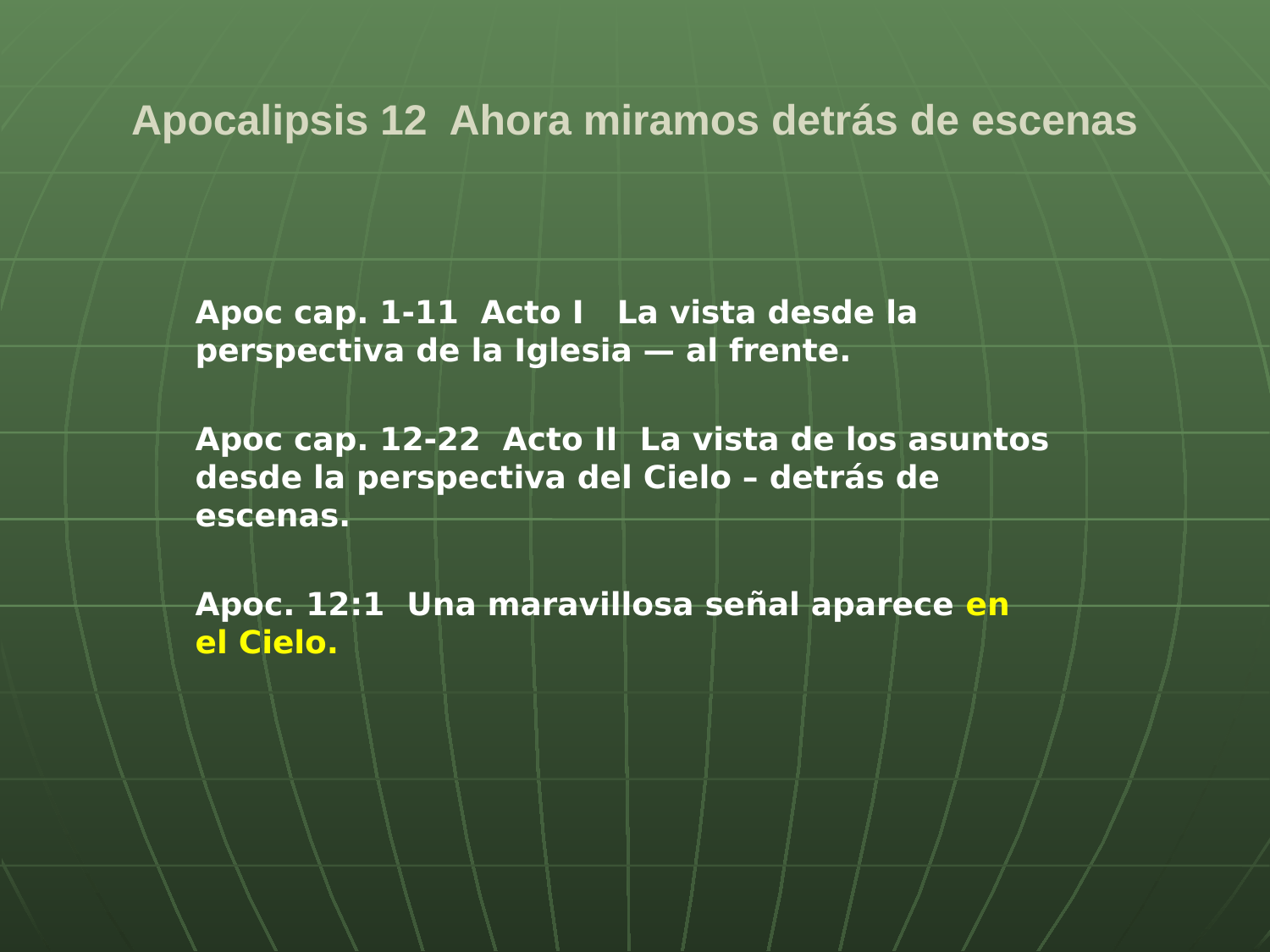

# Apocalipsis 12  Ahora miramos detrás de escenas
Apoc cap. 1-11  Acto I   La vista desde la perspectiva de la Iglesia — al frente.

Apoc cap. 12-22  Acto II  La vista de los asuntos desde la perspectiva del Cielo – detrás de escenas.

Apoc. 12:1  Una maravillosa señal aparece en el Cielo.